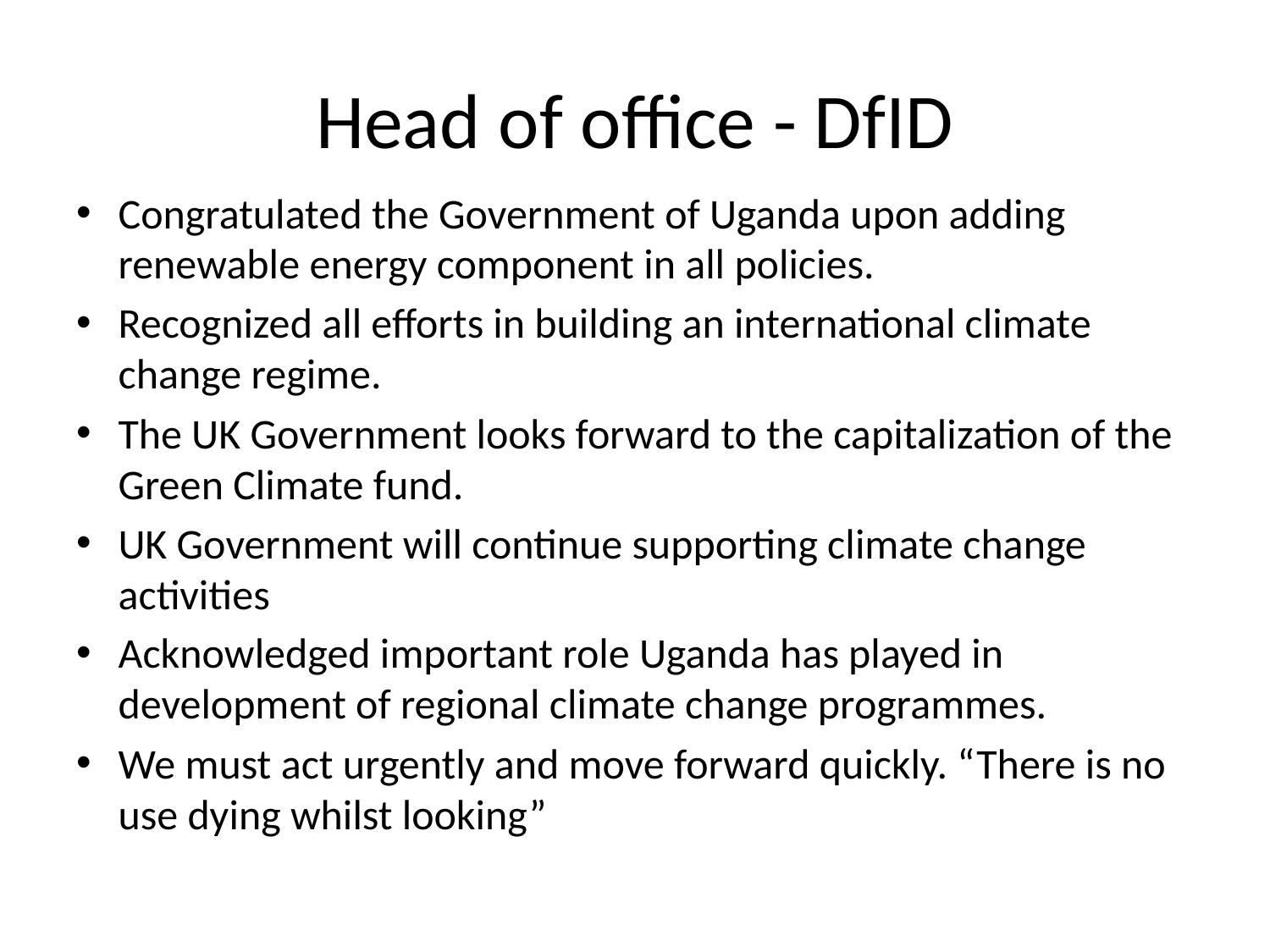

# Head of office - DfID
Congratulated the Government of Uganda upon adding renewable energy component in all policies.
Recognized all efforts in building an international climate change regime.
The UK Government looks forward to the capitalization of the Green Climate fund.
UK Government will continue supporting climate change activities
Acknowledged important role Uganda has played in development of regional climate change programmes.
We must act urgently and move forward quickly. “There is no use dying whilst looking”